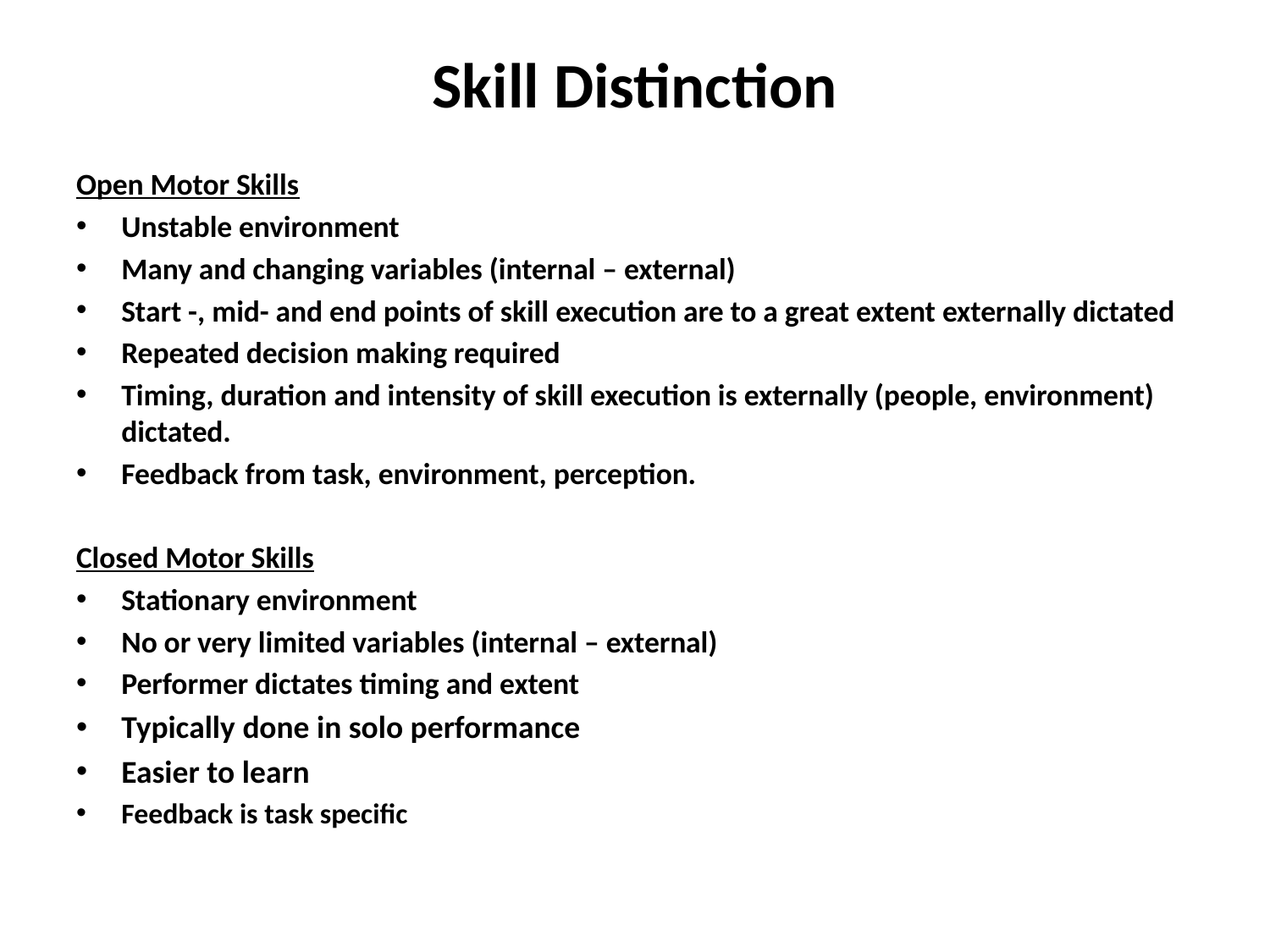

# Skill Distinction
Open Motor Skills
Unstable environment
Many and changing variables (internal – external)
Start -, mid- and end points of skill execution are to a great extent externally dictated
Repeated decision making required
Timing, duration and intensity of skill execution is externally (people, environment) dictated.
Feedback from task, environment, perception.

Closed Motor Skills
Stationary environment
No or very limited variables (internal – external)
Performer dictates timing and extent
Typically done in solo performance
Easier to learn
Feedback is task specific